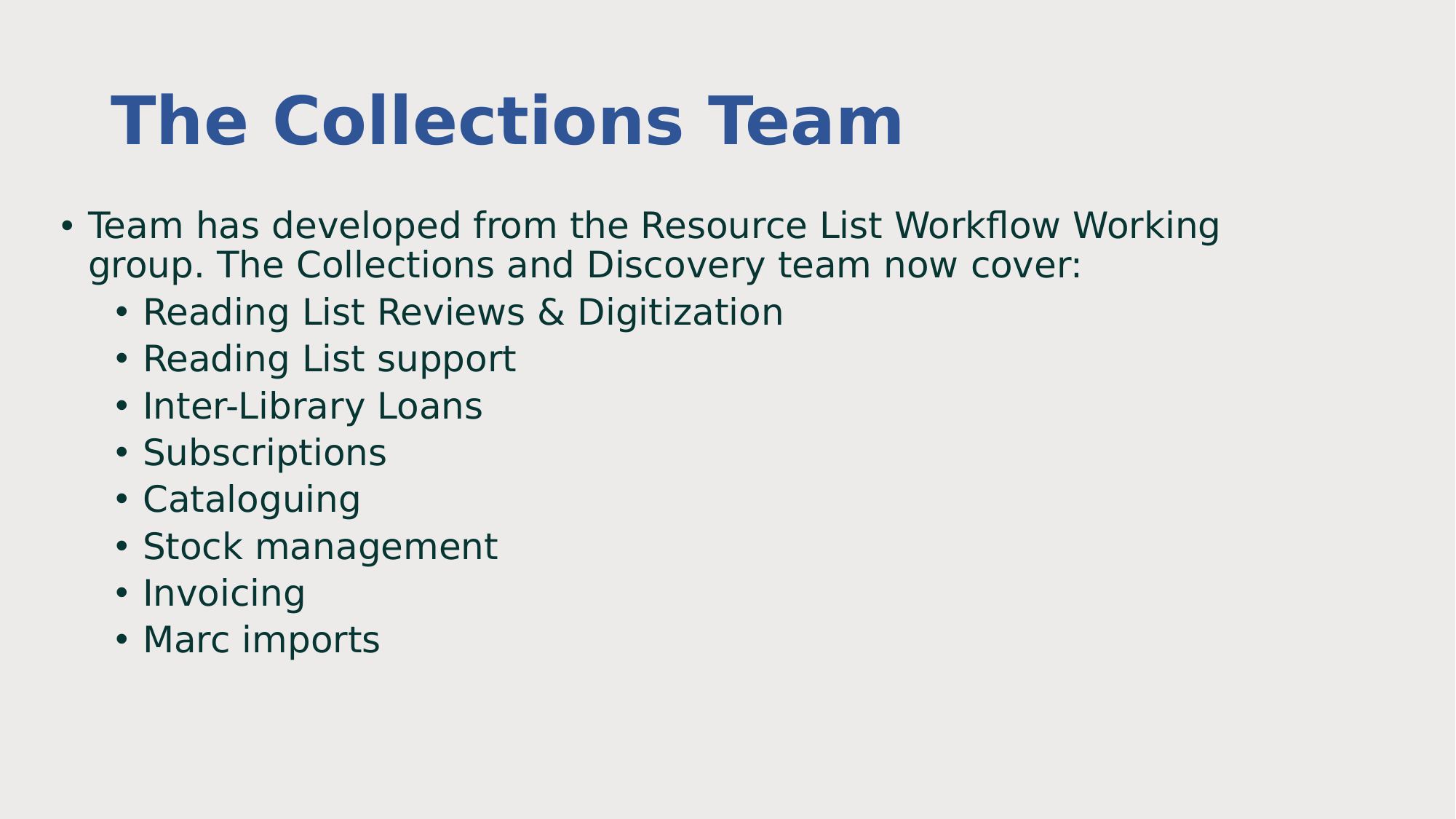

# The Collections Team
Team has developed from the Resource List Workflow Working group. The Collections and Discovery team now cover:
Reading List Reviews & Digitization
Reading List support
Inter-Library Loans
Subscriptions
Cataloguing
Stock management
Invoicing
Marc imports